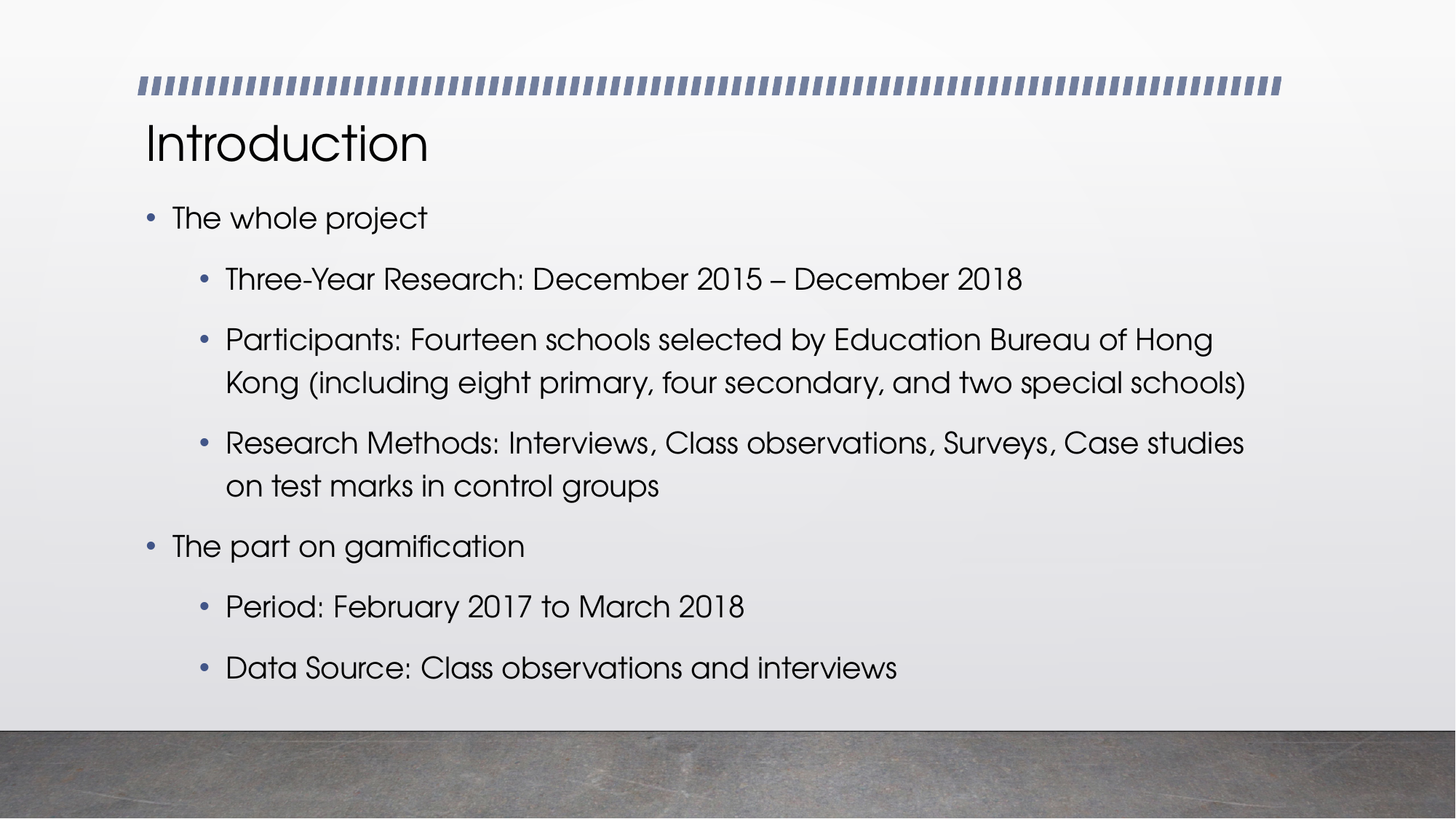

# Introduction
The whole project
Three-Year Research: December 2015 – December 2018
Participants: Fourteen schools selected by Education Bureau of Hong Kong (including eight primary, four secondary, and two special schools)
Research Methods: Interviews, Class observations, Surveys, Case studies on test marks in control groups
The part on gamification
Period: February 2017 to March 2018
Data Source: Class observations and interviews